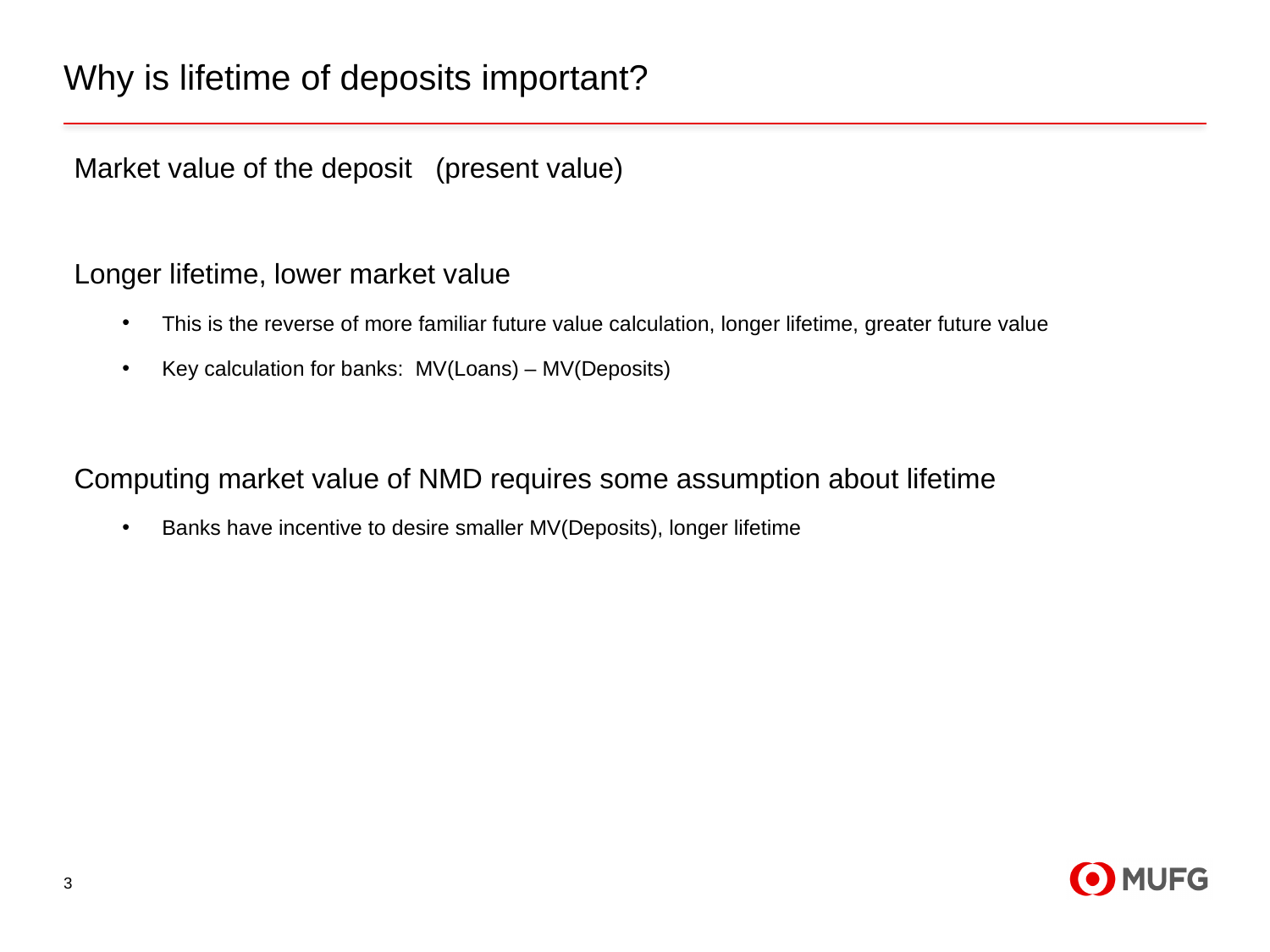

# Why is lifetime of deposits important?
Market value of the deposit   (present value)

Longer lifetime, lower market value
This is the reverse of more familiar future value calculation, longer lifetime, greater future value
Key calculation for banks:  MV(Loans) – MV(Deposits)

Computing market value of NMD requires some assumption about lifetime
Banks have incentive to desire smaller MV(Deposits), longer lifetime

3